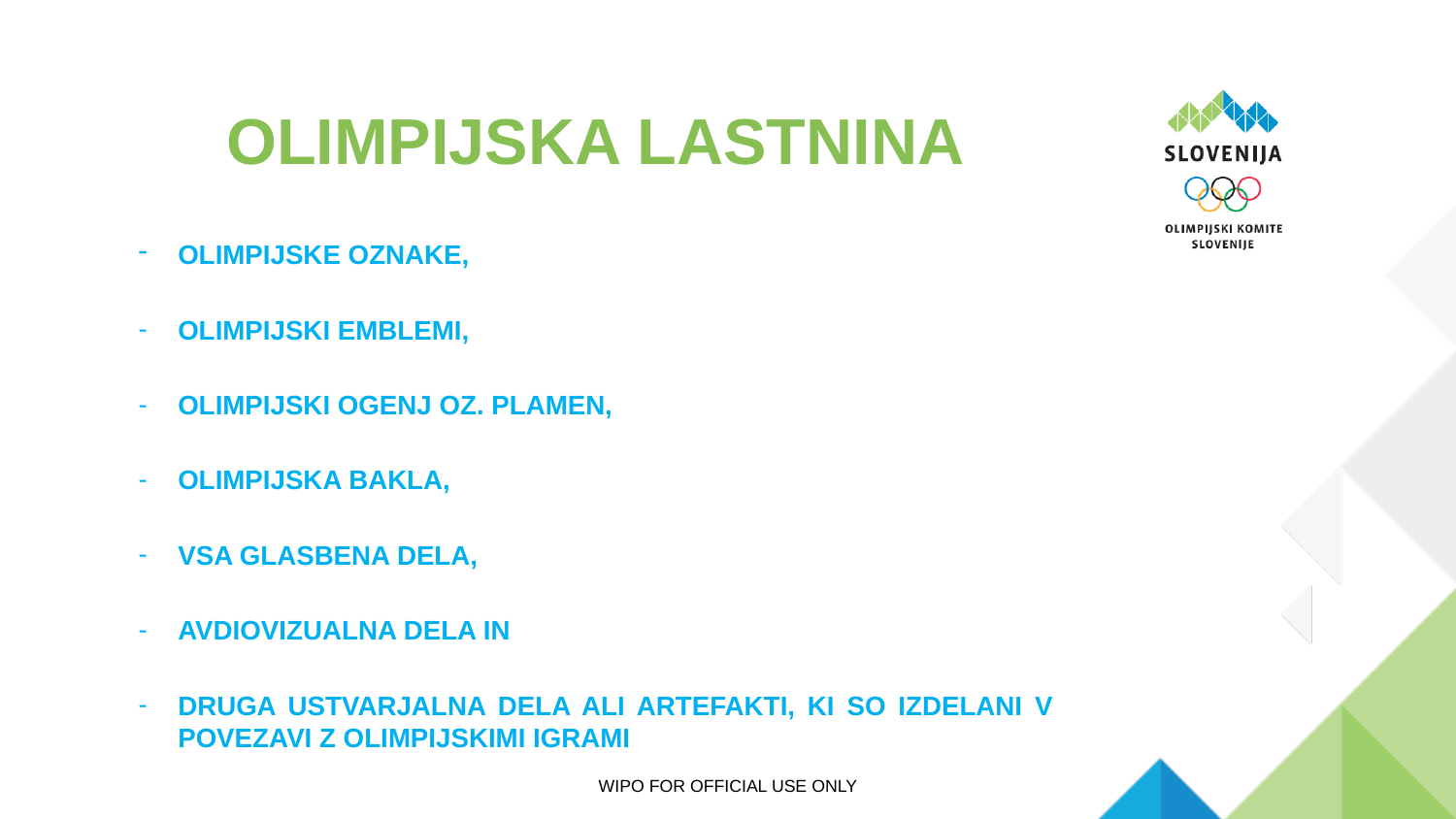

# OLIMPIJSKA LASTNINA
OLIMPIJSKE OZNAKE,

OLIMPIJSKI EMBLEMI,

OLIMPIJSKI OGENJ OZ. PLAMEN,

OLIMPIJSKA BAKLA,

VSA GLASBENA DELA,

AVDIOVIZUALNA DELA IN

DRUGA USTVARJALNA DELA ALI ARTEFAKTI, KI SO IZDELANI V POVEZAVI Z OLIMPIJSKIMI IGRAMI